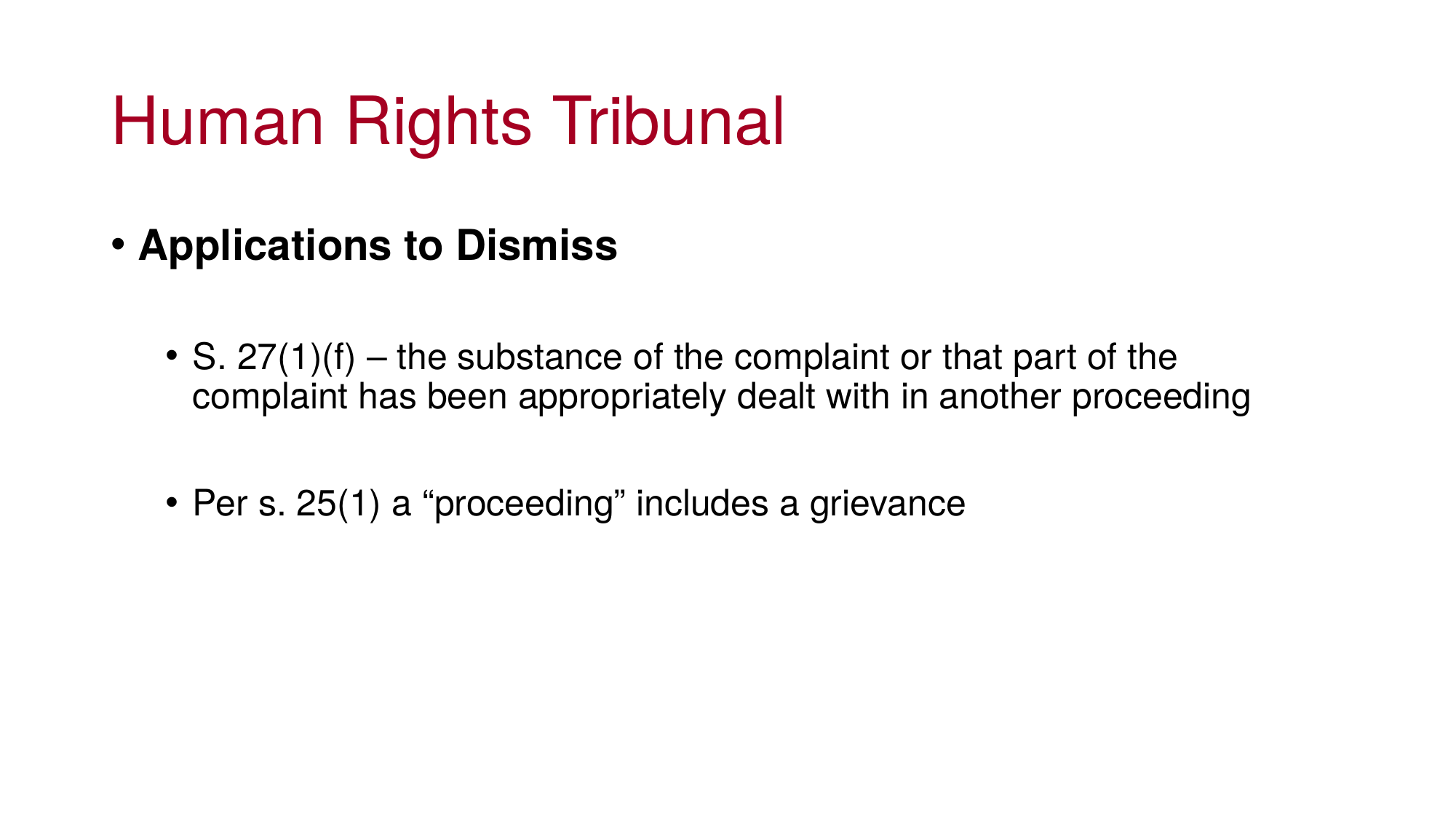

# Human Rights Tribunal
Applications to Dismiss

S. 27(1)(f) – the substance of the complaint or that part of the complaint has been appropriately dealt with in another proceeding

Per s. 25(1) a “proceeding” includes a grievance